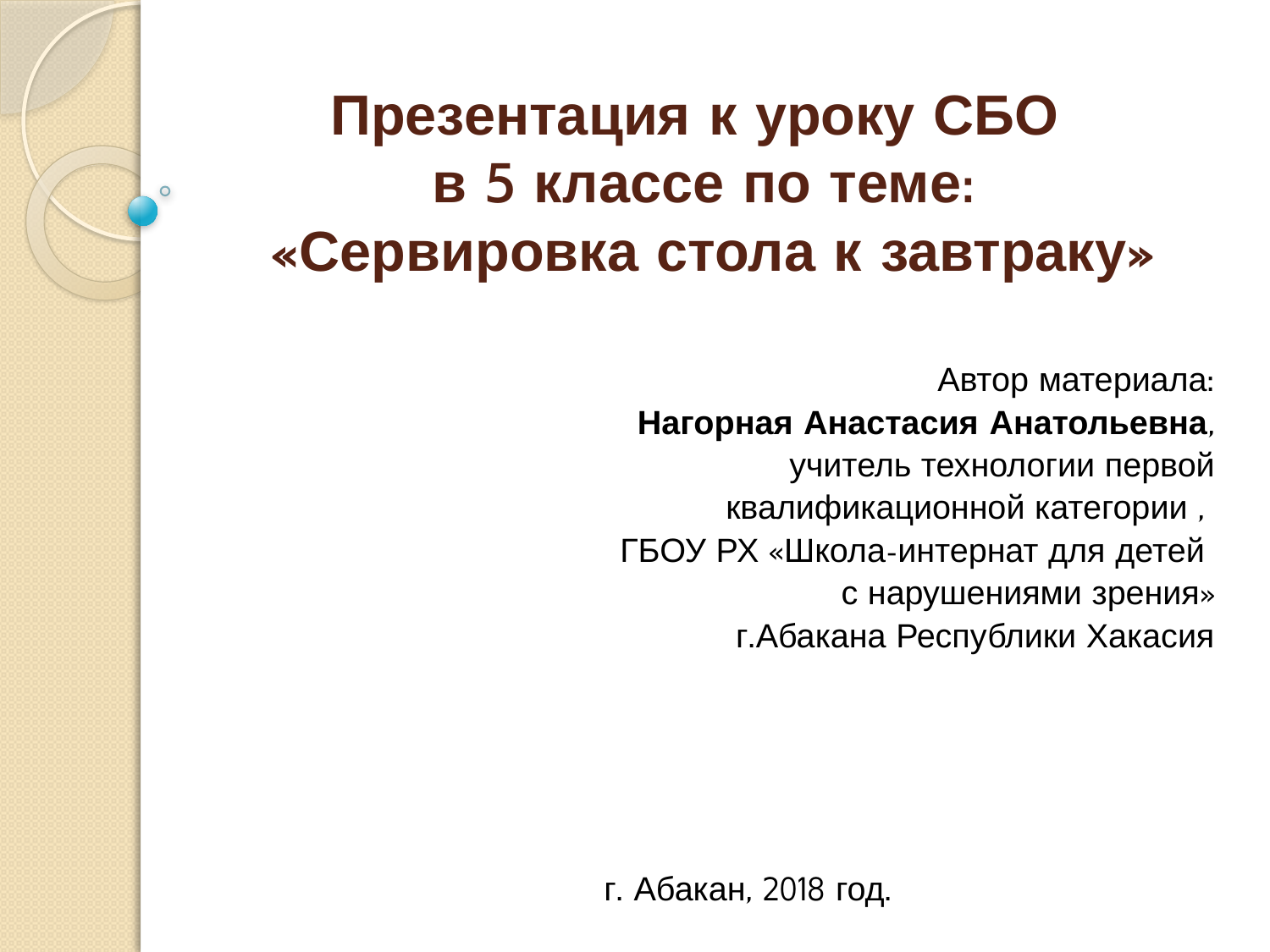

# Презентация к уроку СБО в 5 классе по теме: «Сервировка стола к завтраку»
Автор материала:
Нагорная Анастасия Анатольевна,
учитель технологии первой
квалификационной категории ,
ГБОУ РХ «Школа-интернат для детей
с нарушениями зрения»
 г.Абакана Республики Хакасия

г. Абакан, 2018 год.